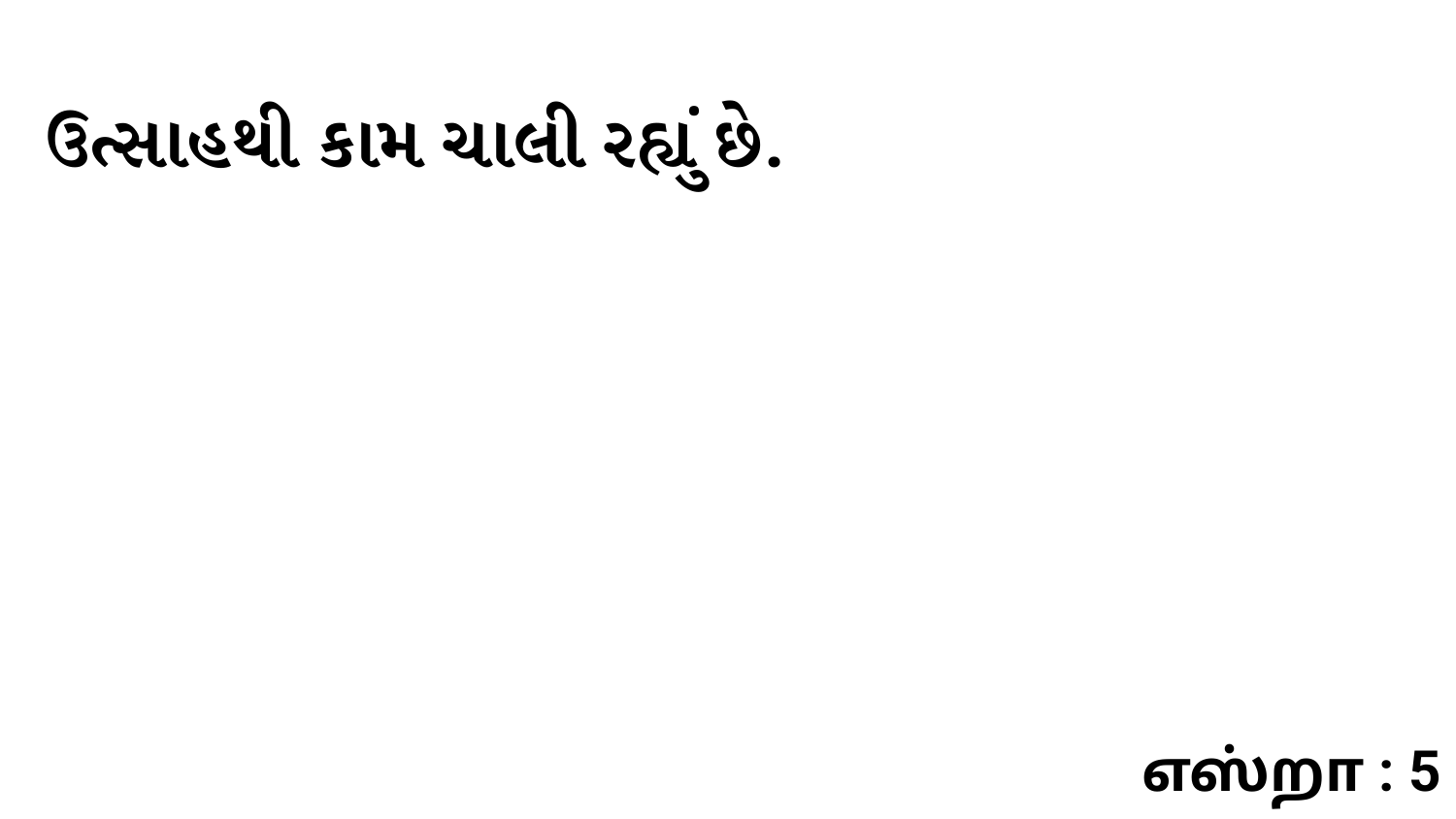

ઉત્સાહથી કામ ચાલી રહ્યું છે.
எஸ்றா : 5